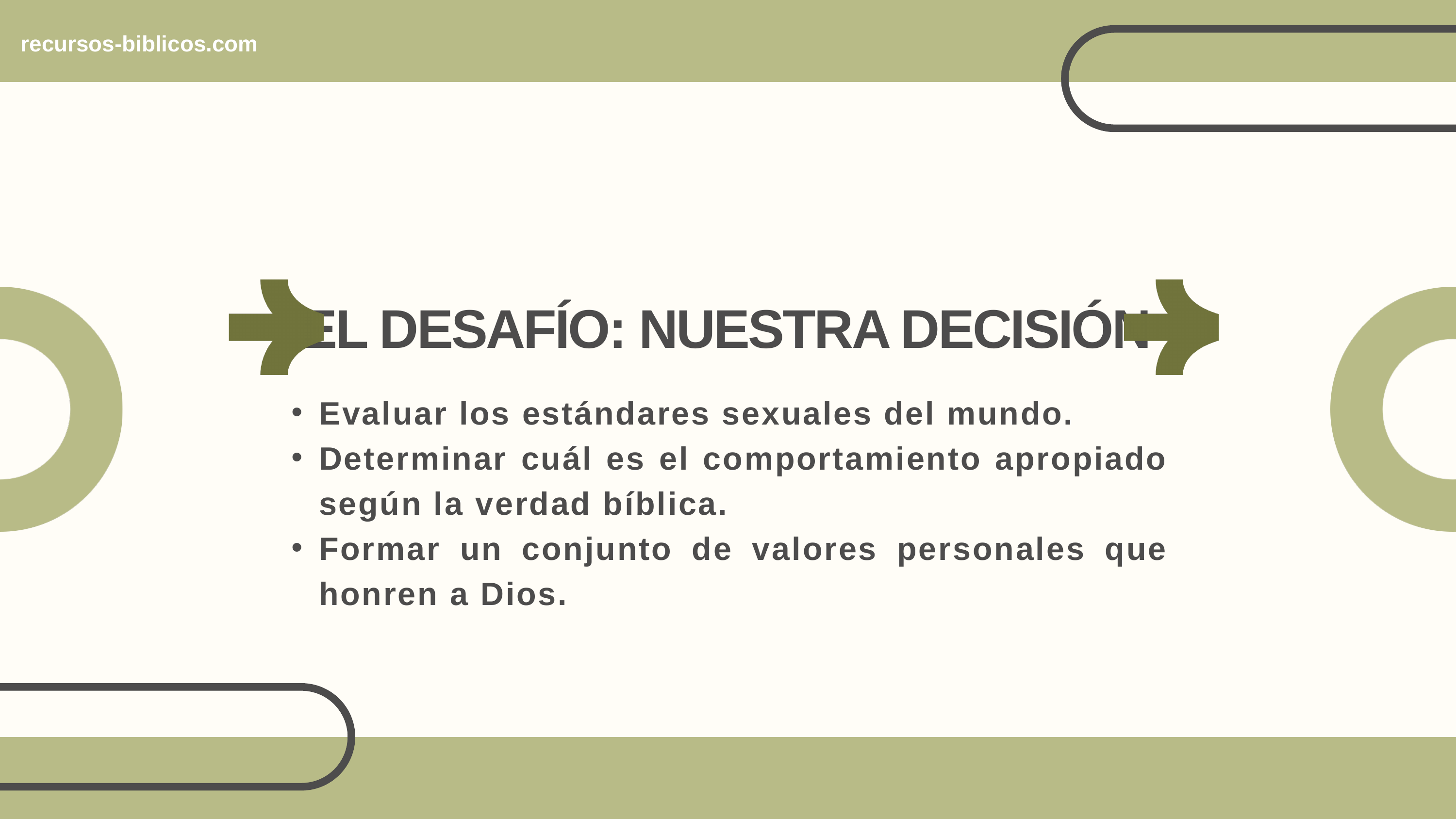

recursos-biblicos.com

EL DESAFÍO: NUESTRA DECISIÓN
Evaluar los estándares sexuales del mundo.
Determinar cuál es el comportamiento apropiado según la verdad bíblica.
Formar un conjunto de valores personales que honren a Dios.